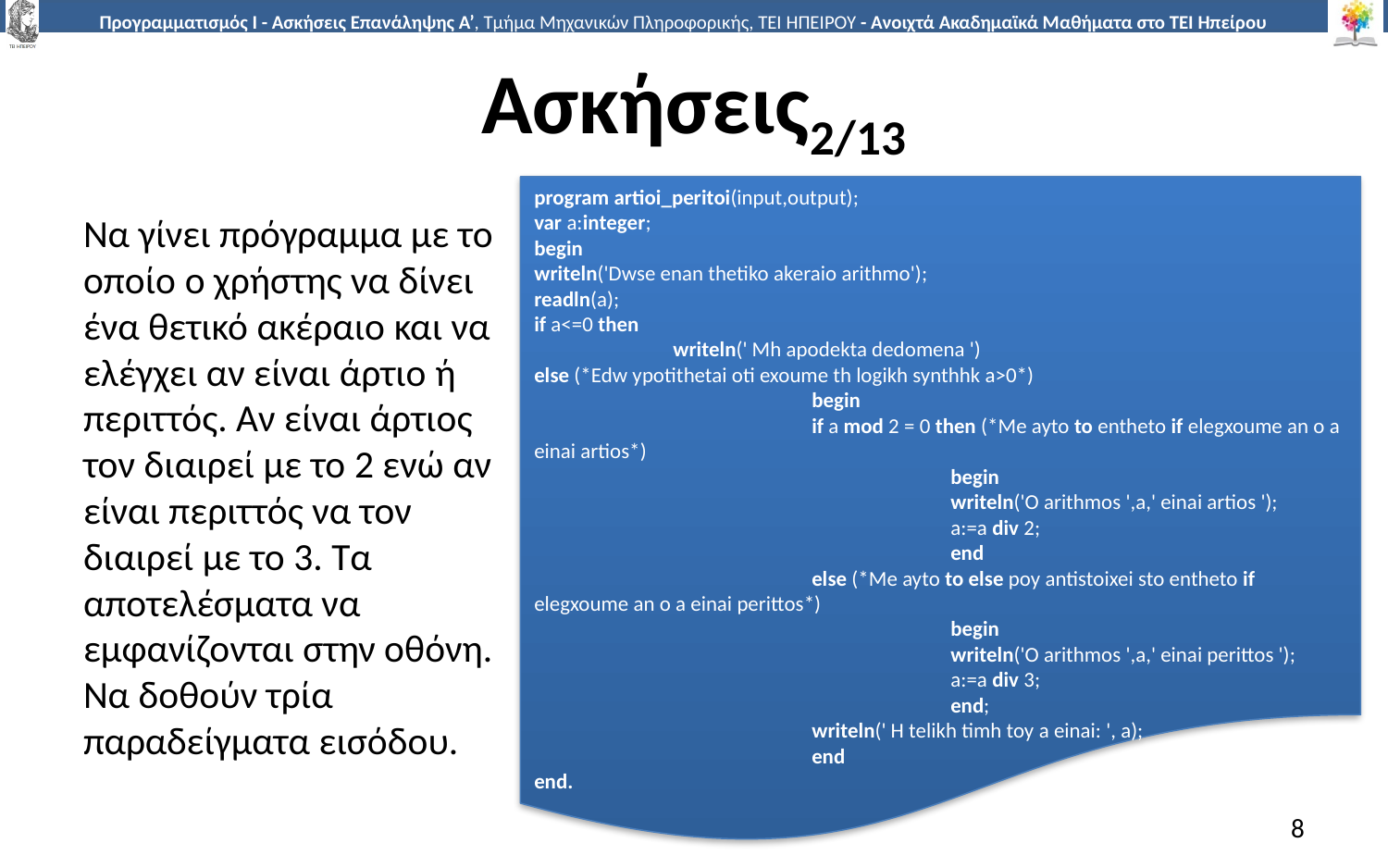

# Ασκήσεις2/13
program artioi_peritoi(input,output);
var a:integer;
begin
writeln('Dwse enan thetiko akeraio arithmo');
readln(a);
if a<=0 then
	writeln(' Mh apodekta dedomena ')
else (*Edw ypotithetai oti exoume th logikh synthhk a>0*)
		begin
		if a mod 2 = 0 then (*Me ayto to entheto if elegxoume an o a einai artios*)
			begin
			writeln('O arithmos ',a,' einai artios ');
			a:=a div 2;
			end
		else (*Me ayto to else poy antistoixei sto entheto if elegxoume an o a einai perittos*)
			begin
			writeln('O arithmos ',a,' einai perittos ');
			a:=a div 3;
			end;
		writeln(' H telikh timh toy a einai: ', a);
		end
end.

Να γίνει πρόγραμμα με το οποίο ο χρήστης να δίνει ένα θετικό ακέραιο και να ελέγχει αν είναι άρτιο ή περιττός. Αν είναι άρτιος τον διαιρεί με το 2 ενώ αν είναι περιττός να τον διαιρεί με το 3. Τα αποτελέσματα να εμφανίζονται στην οθόνη. Να δοθούν τρία παραδείγματα εισόδου.

8